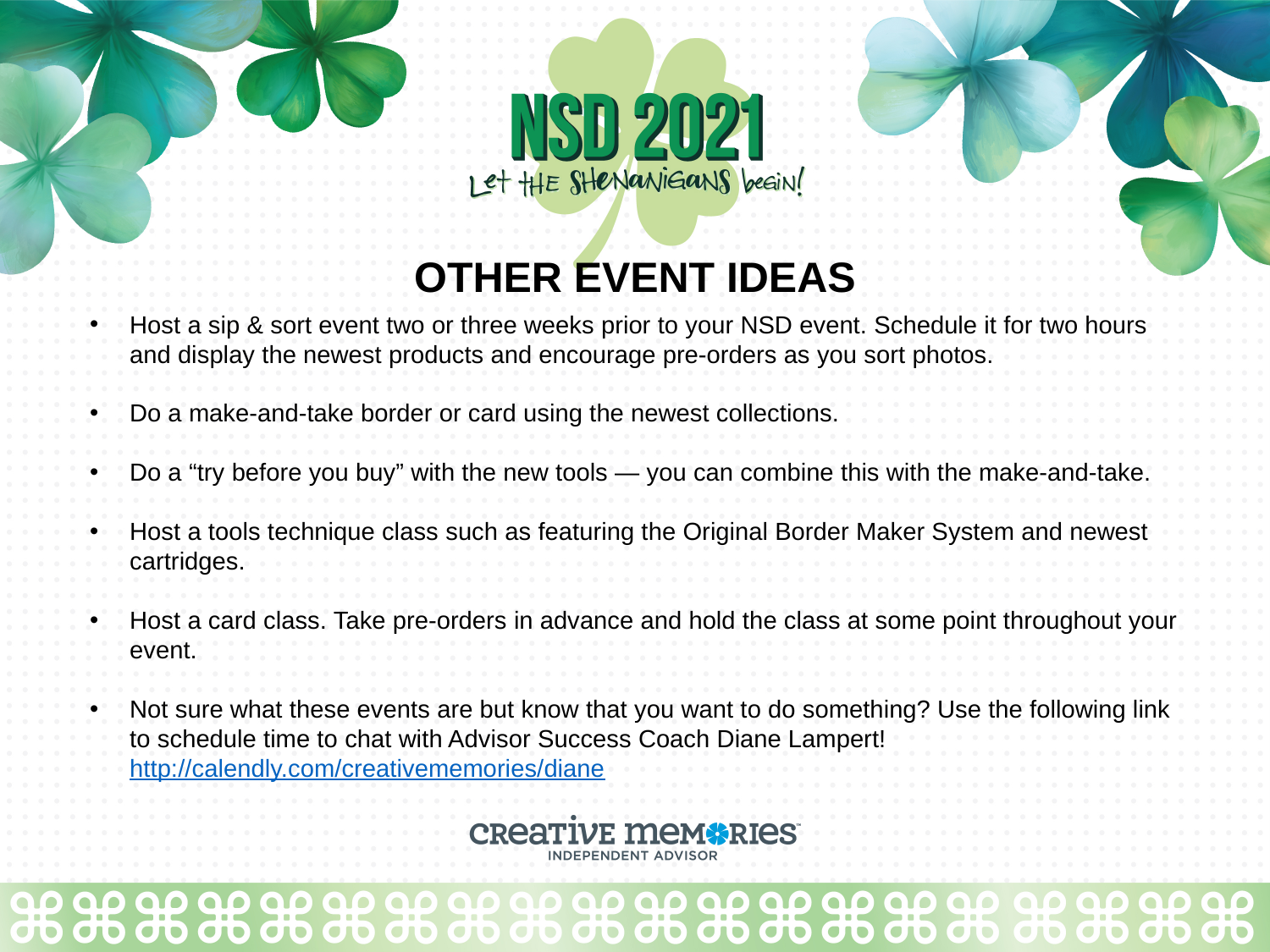

OTHER EVENT IDEAS
Host a sip & sort event two or three weeks prior to your NSD event. Schedule it for two hours and display the newest products and encourage pre-orders as you sort photos.

Do a make-and-take border or card using the newest collections.

Do a “try before you buy” with the new tools — you can combine this with the make-and-take.

Host a tools technique class such as featuring the Original Border Maker System and newest cartridges.

Host a card class. Take pre-orders in advance and hold the class at some point throughout your event.

Not sure what these events are but know that you want to do something? Use the following link to schedule time to chat with Advisor Success Coach Diane Lampert! http://calendly.com/creativememories/diane